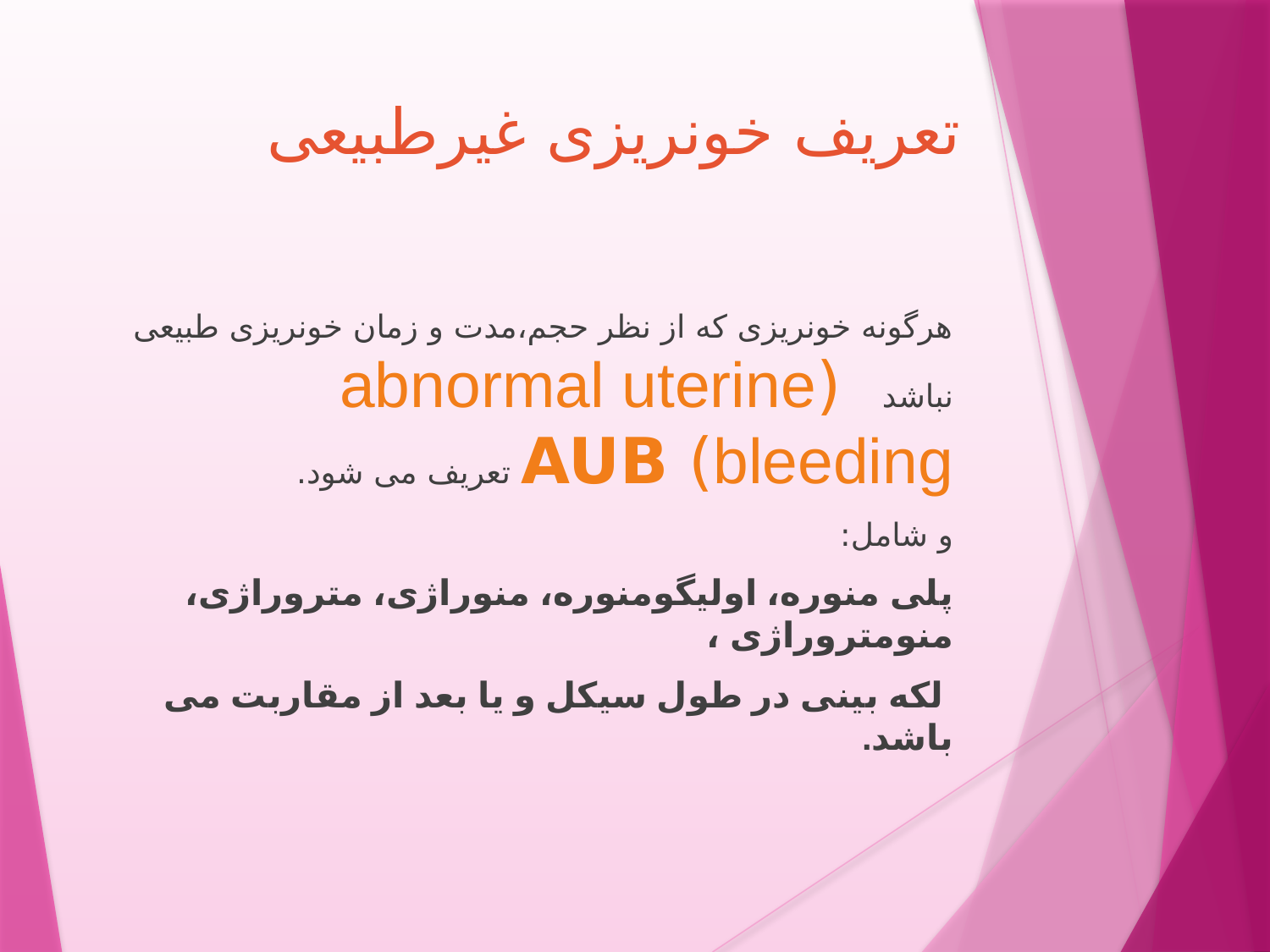

# تعریف خونریزی غیرطبیعی
هرگونه خونریزی که از نظر حجم،مدت و زمان خونریزی طبیعی نباشد    (abnormal uterine bleeding) AUB تعریف می شود.
و شامل:
پلی منوره، اولیگومنوره، منوراژی، متروراژی، منومتروراژی ،
 لکه بینی در طول سیکل و یا بعد از مقاربت می باشد.